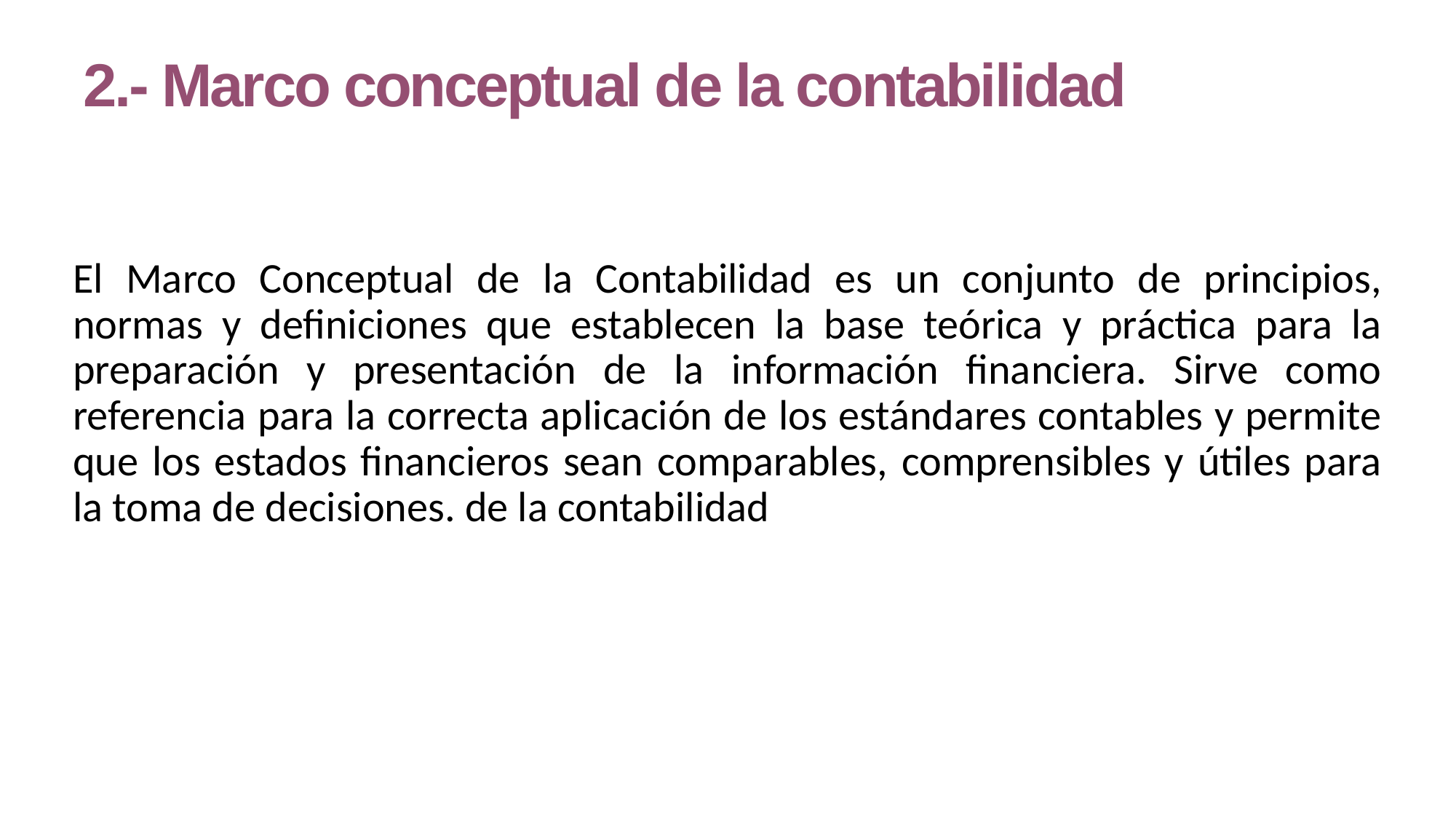

2.- Marco conceptual de la contabilidad
El Marco Conceptual de la Contabilidad es un conjunto de principios, normas y definiciones que establecen la base teórica y práctica para la preparación y presentación de la información financiera. Sirve como referencia para la correcta aplicación de los estándares contables y permite que los estados financieros sean comparables, comprensibles y útiles para la toma de decisiones. de la contabilidad